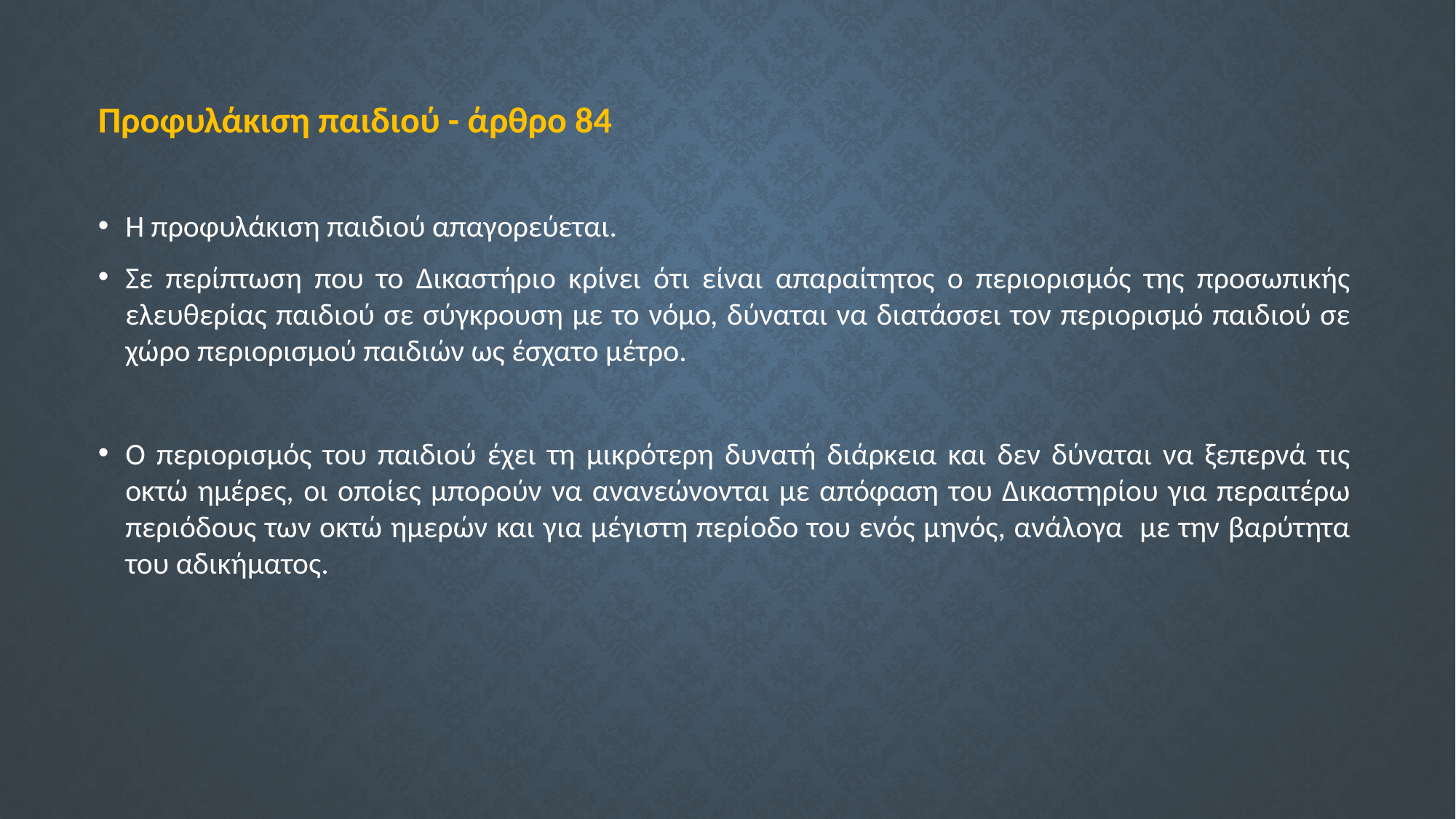

Προφυλάκιση παιδιού - άρθρο 84

Η προφυλάκιση παιδιού απαγορεύεται.
Σε περίπτωση που το Δικαστήριο κρίνει ότι είναι απαραίτητος ο περιορισμός της προσωπικής ελευθερίας παιδιού σε σύγκρουση με το νόμο, δύναται να διατάσσει τον περιορισμό παιδιού σε χώρο περιορισμού παιδιών ως έσχατο μέτρο.

Ο περιορισμός του παιδιού έχει τη μικρότερη δυνατή διάρκεια και δεν δύναται να ξεπερνά τις οκτώ ημέρες, οι οποίες μπορούν να ανανεώνονται με απόφαση του Δικαστηρίου για περαιτέρω περιόδους των οκτώ ημερών και για μέγιστη περίοδο του ενός μηνός, ανάλογα  με την βαρύτητα του αδικήματος.